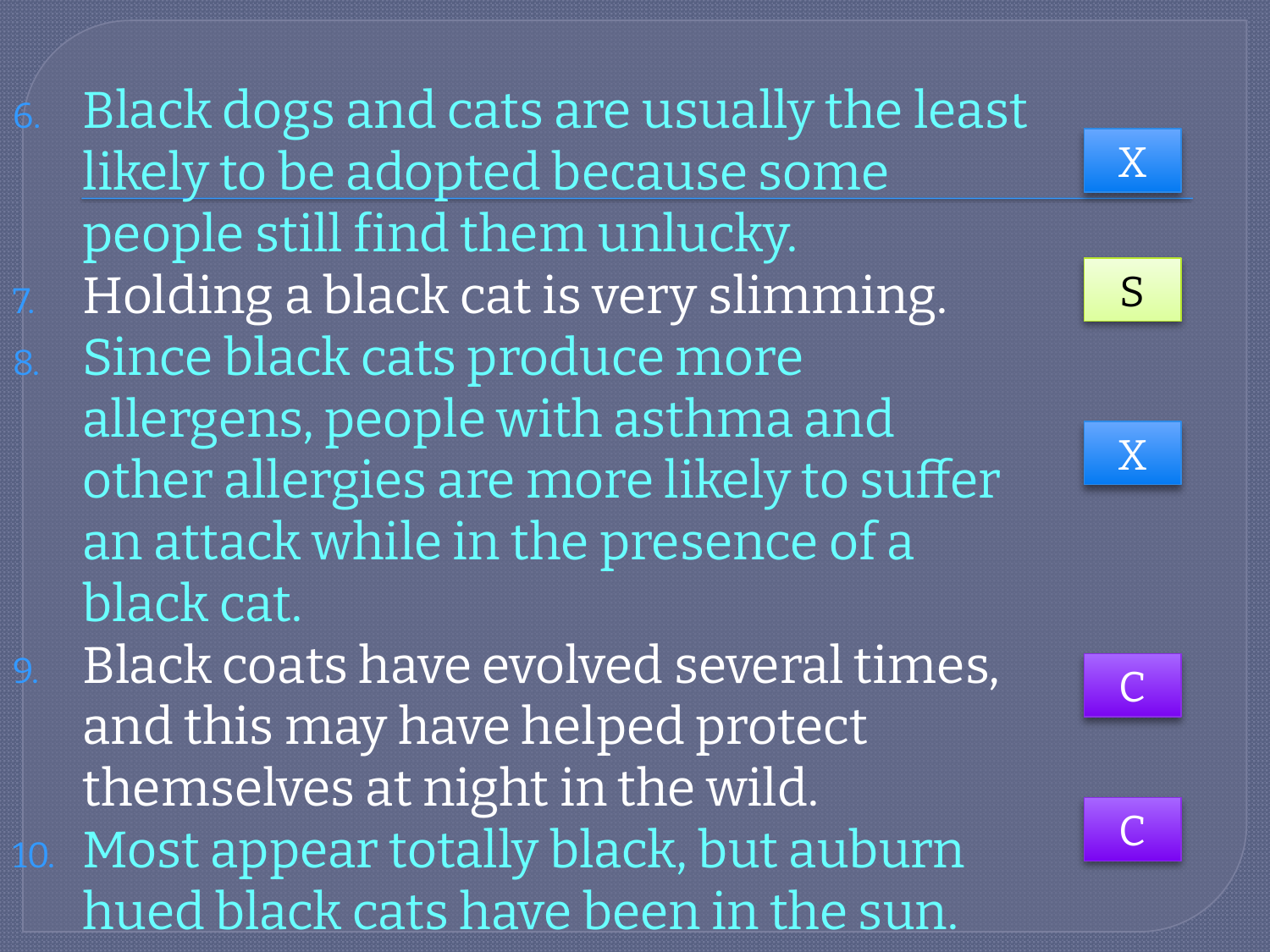

Black dogs and cats are usually the least likely to be adopted because some people still find them unlucky.
Holding a black cat is very slimming.
Since black cats produce more allergens, people with asthma and other allergies are more likely to suffer an attack while in the presence of a black cat.
Black coats have evolved several times, and this may have helped protect themselves at night in the wild.
Most appear totally black, but auburn hued black cats have been in the sun.

X
S
X
C
C